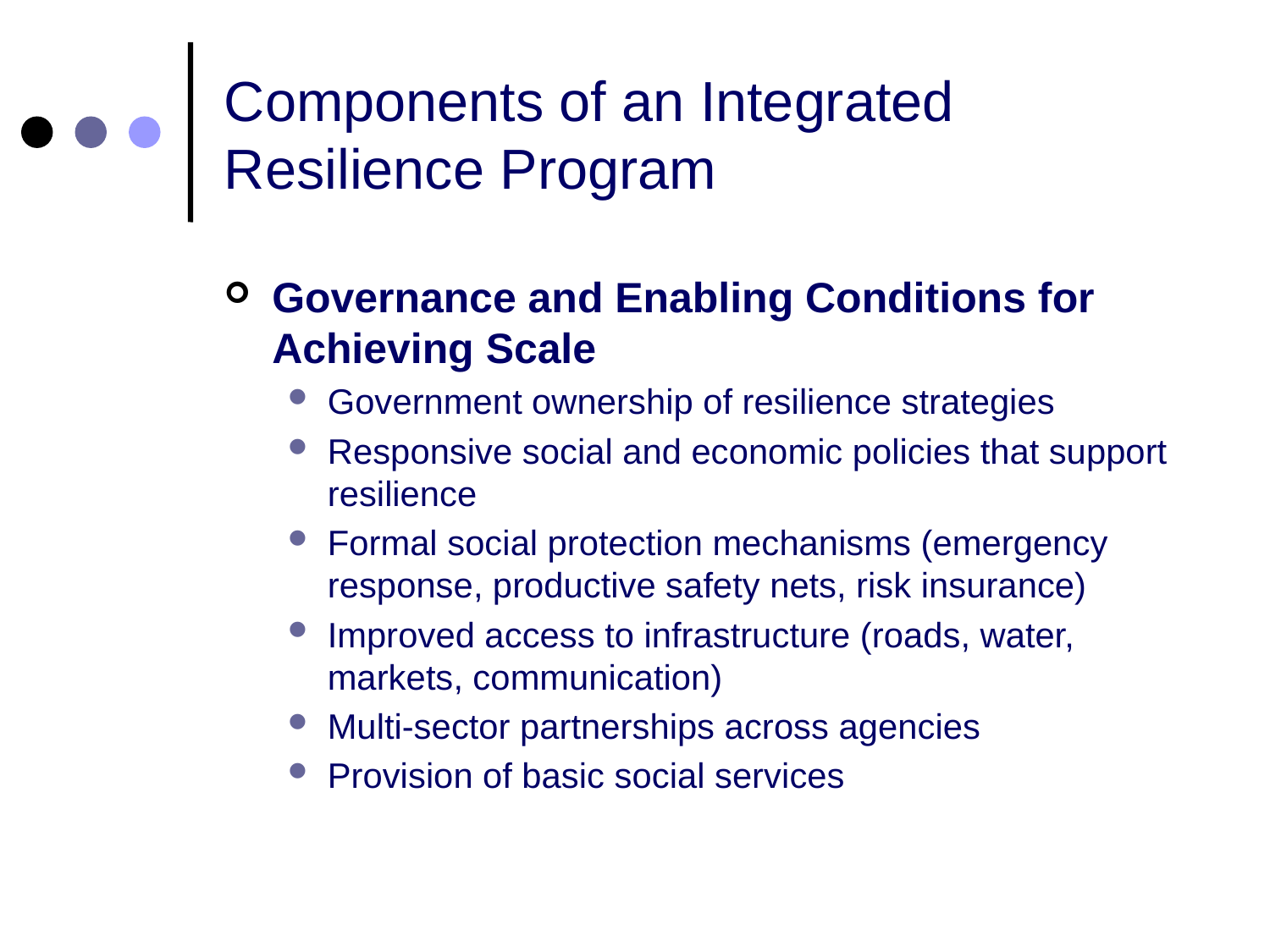

# Components of an Integrated Resilience Program
Governance and Enabling Conditions for Achieving Scale
Government ownership of resilience strategies
Responsive social and economic policies that support resilience
Formal social protection mechanisms (emergency response, productive safety nets, risk insurance)
Improved access to infrastructure (roads, water, markets, communication)
Multi-sector partnerships across agencies
Provision of basic social services